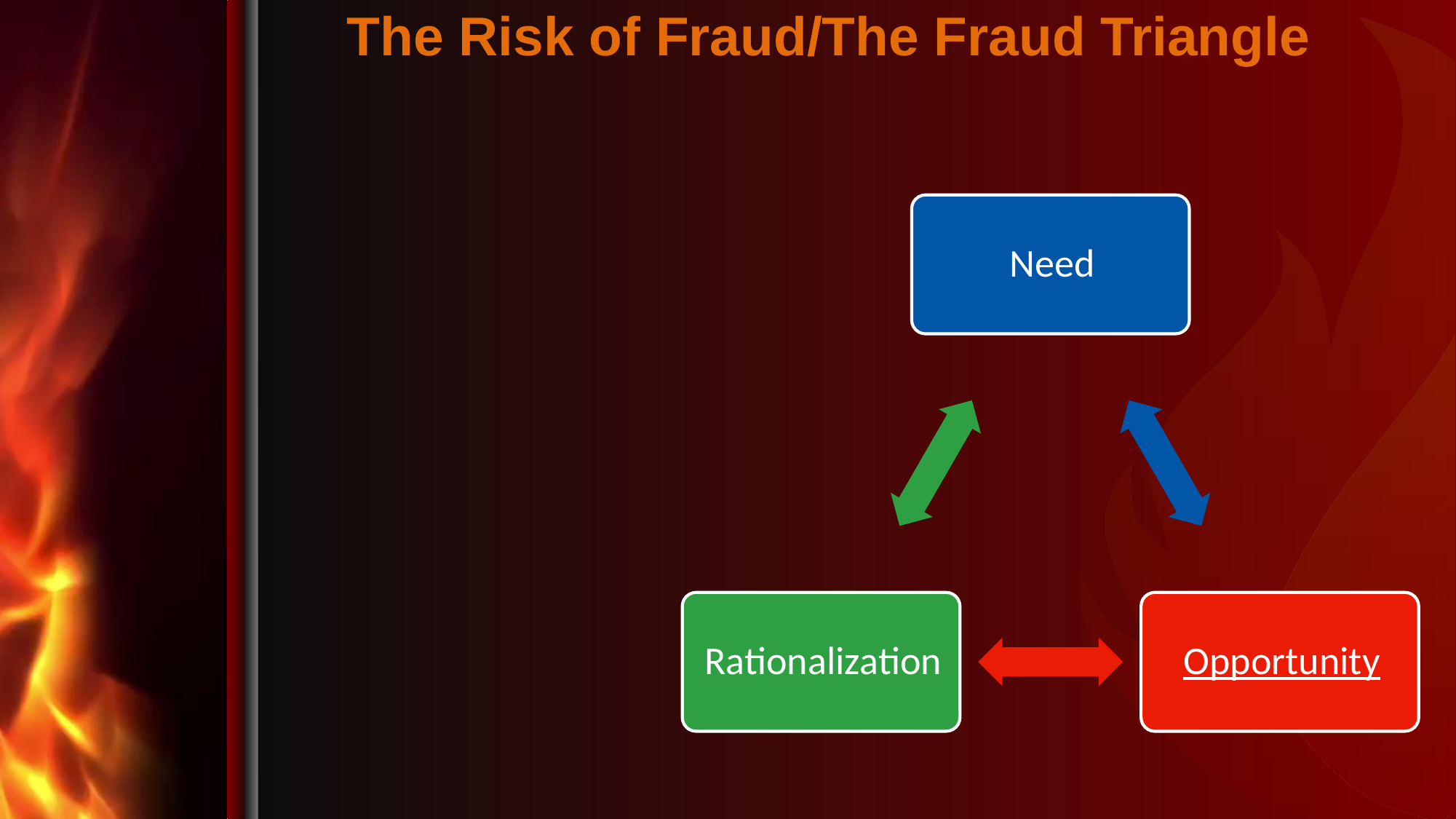

# The Risk of Fraud/The Fraud Triangle
Three things have to happen for fraud to occur, but only one is in the control of the department-OPPORTUNITY.

In order to minimize the risk of fraud you must minimize the opportunity anyone has to commit fraud.  This is why policies and procedures are so important.

So how would you commit fraud with the 1% funds?
Need

Opportunity

Rationalization